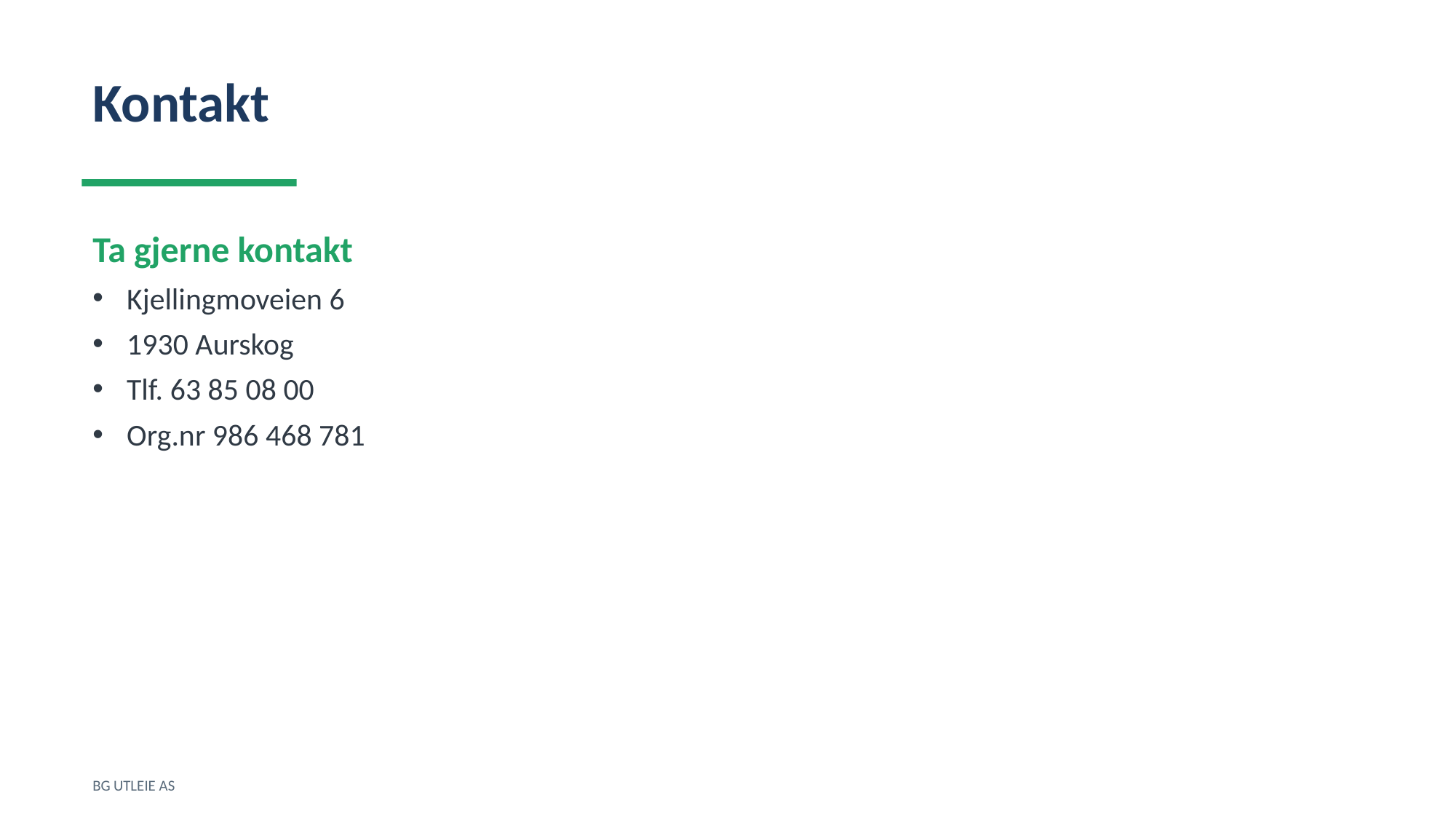

Kontakt

Ta gjerne kontakt
Kjellingmoveien 6
1930 Aurskog
Tlf. 63 85 08 00
Org.nr 986 468 781
BG UTLEIE AS